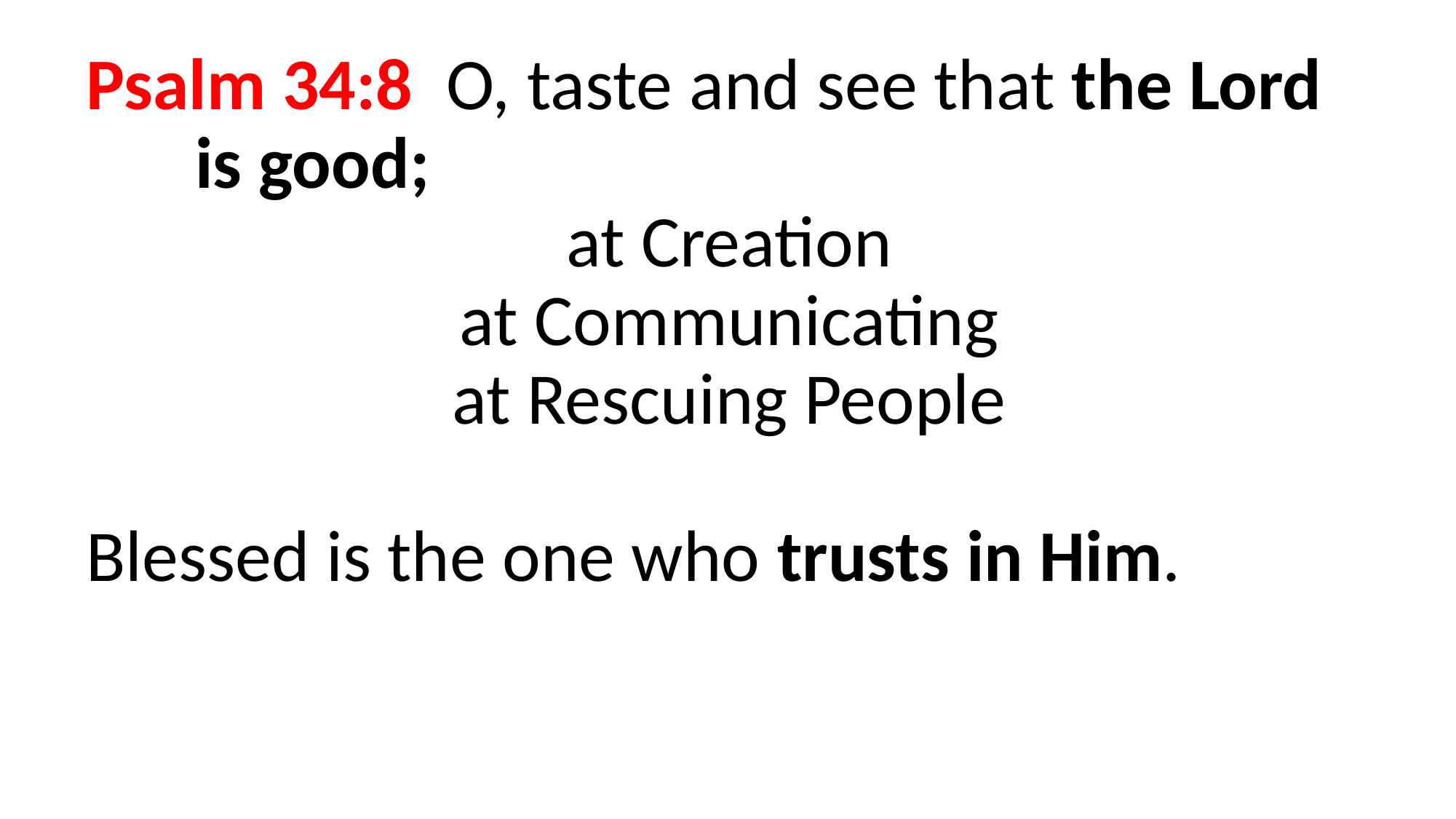

Psalm 34:8  O, taste and see that the Lord 	is good;
at Creation
at Communicating
at Rescuing People

Blessed is the one who trusts in Him.